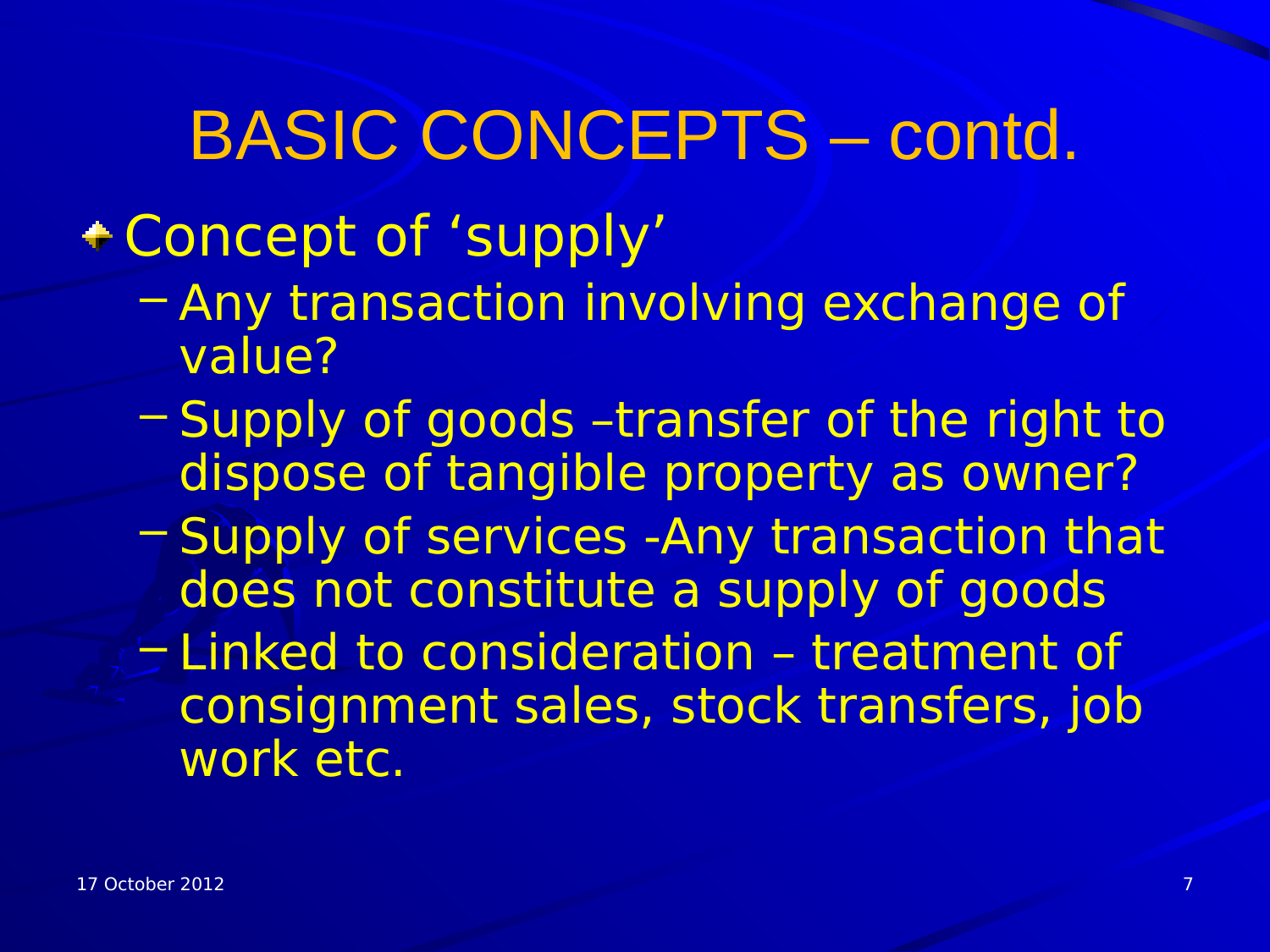

# BASIC CONCEPTS – contd.
Concept of ‘supply’
Any transaction involving exchange of value?
Supply of goods –transfer of the right to dispose of tangible property as owner?
Supply of services -Any transaction that does not constitute a supply of goods
Linked to consideration – treatment of consignment sales, stock transfers, job work etc.

17 October 2012
7